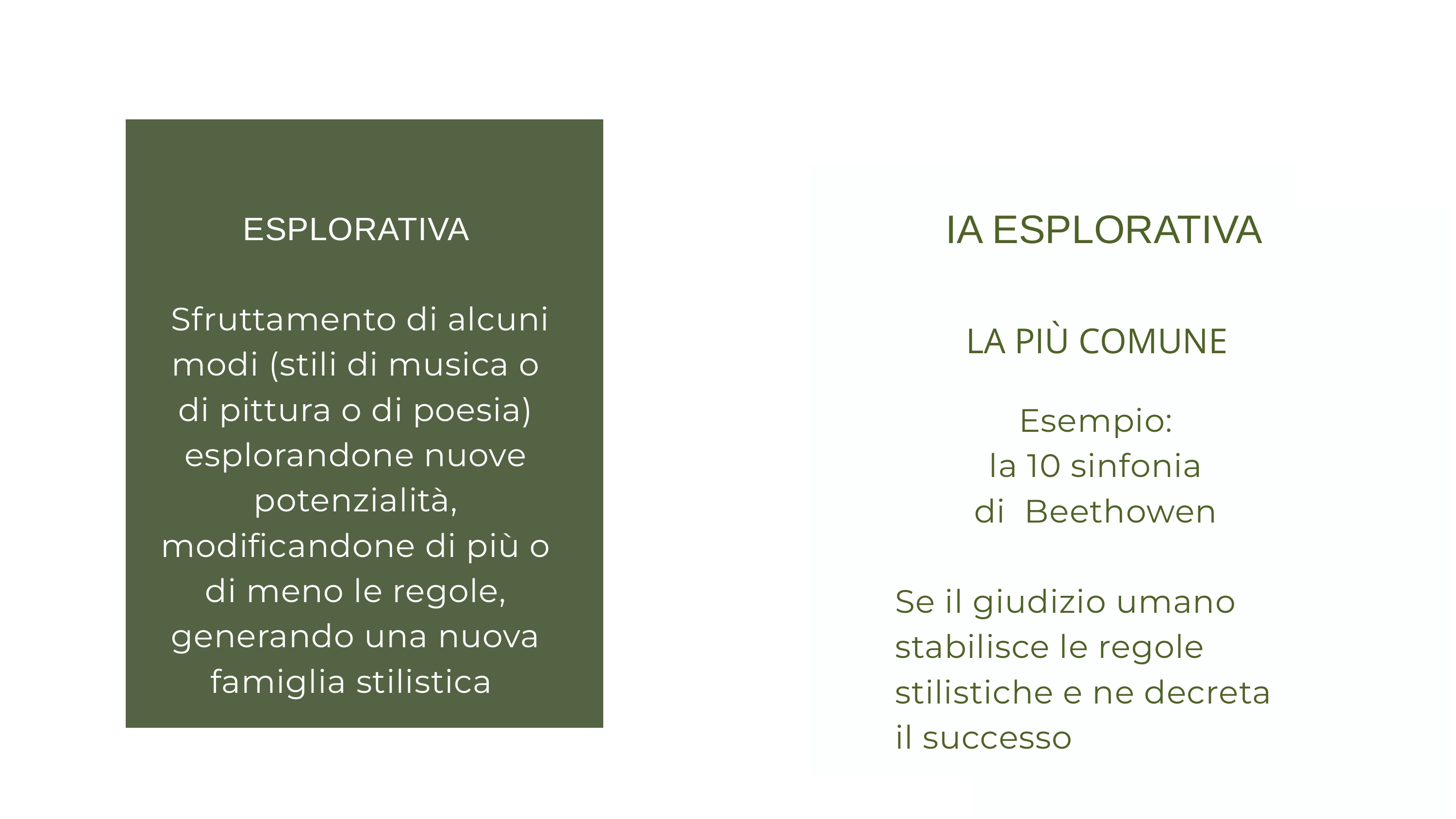

IA ESPLORATIVA
ESPLORATIVA

 Sfruttamento di alcuni modi (stili di musica o di pittura o di poesia) esplorandone nuove potenzialità, modificandone di più o di meno le regole, generando una nuova famiglia stilistica

LA PIÙ COMUNE
Esempio:
 la 10 sinfonia
di  Beethowen

Se il giudizio umano stabilisce le regole stilistiche e ne decreta il successo